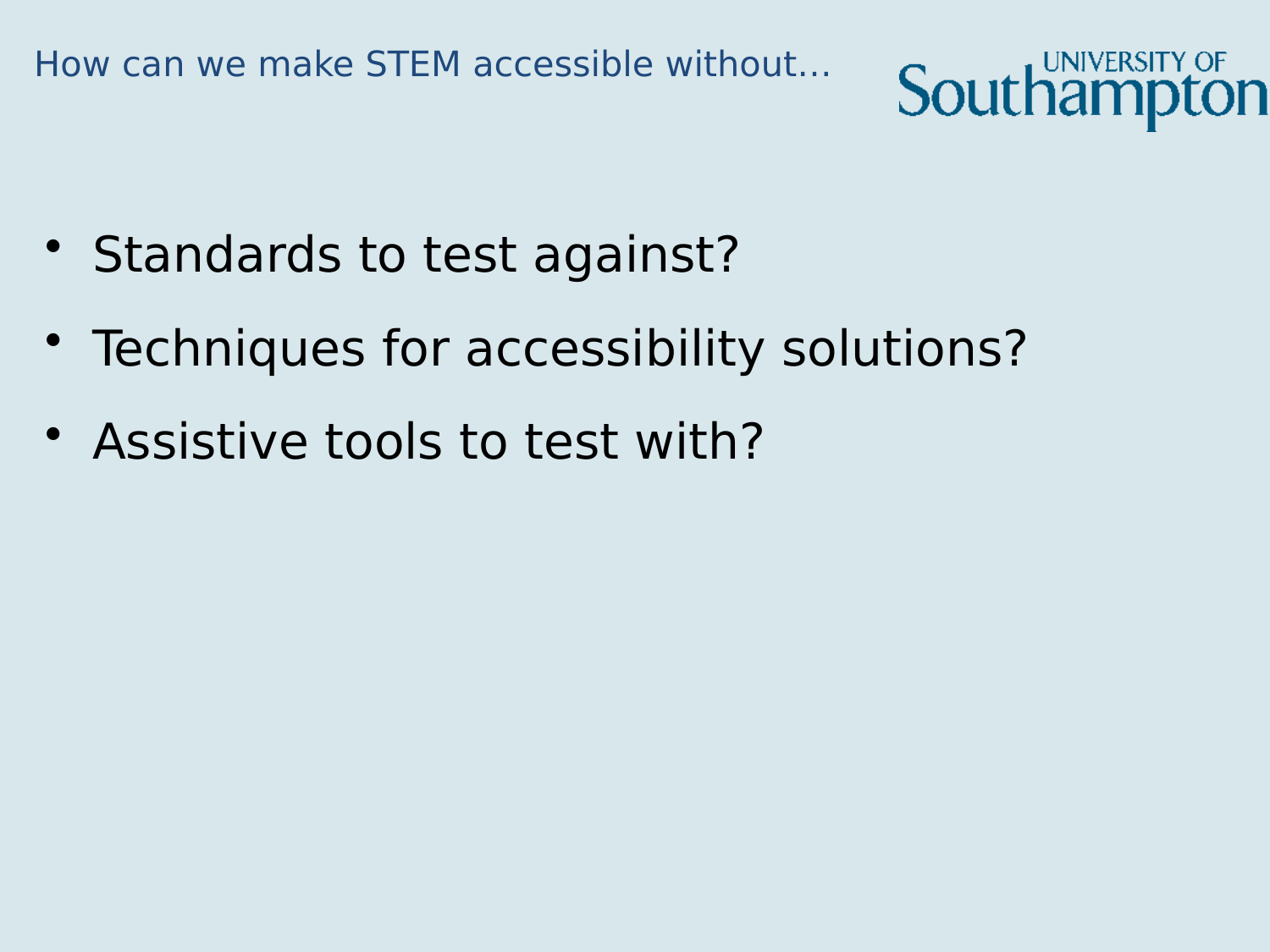

# How can we make STEM accessible without…
Standards to test against?
Techniques for accessibility solutions?
Assistive tools to test with?